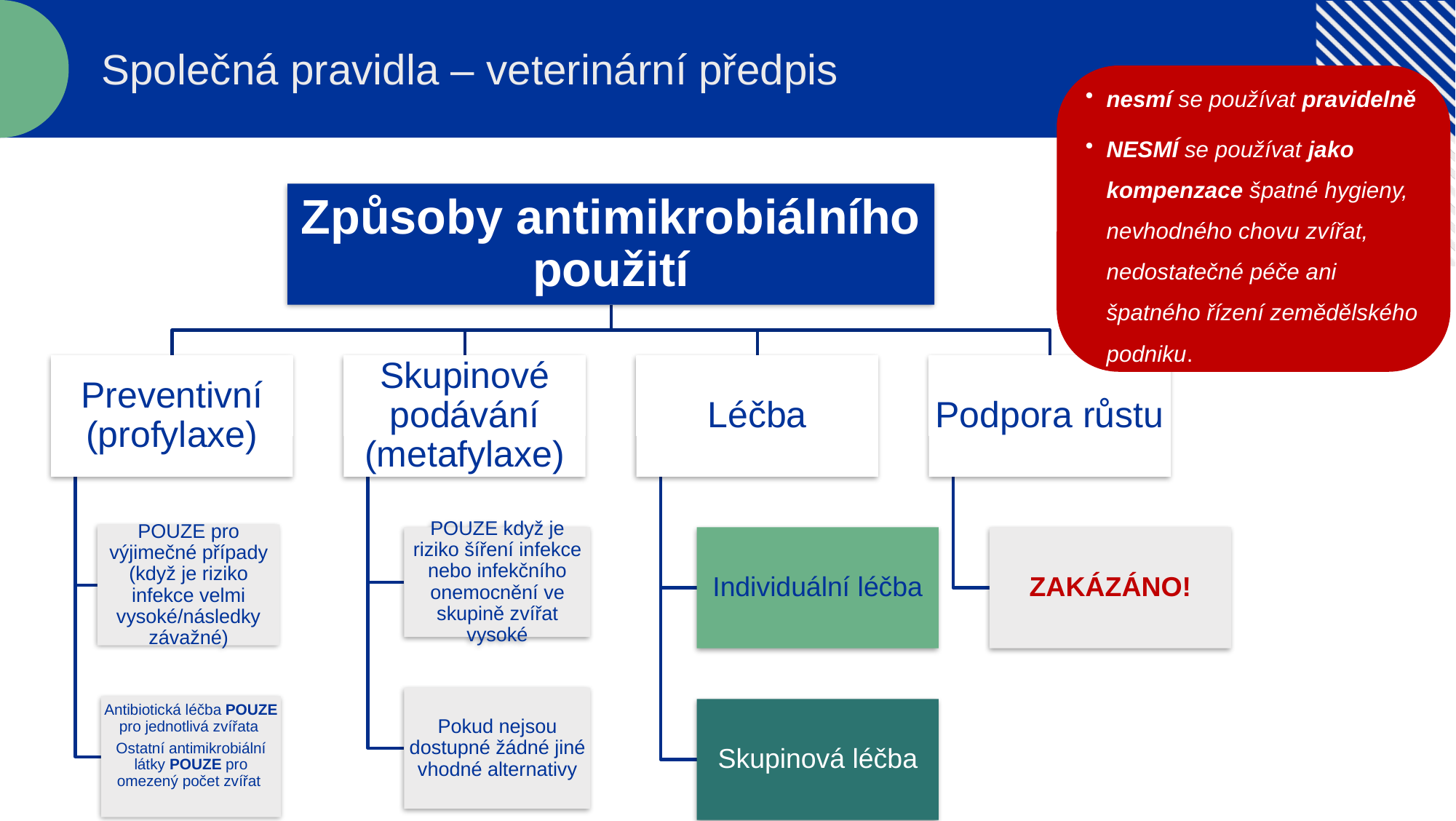

Společná pravidla – veterinární předpis

nesmí se používat pravidelně
NESMÍ se používat jako kompenzace špatné hygieny, nevhodného chovu zvířat, nedostatečné péče ani špatného řízení zemědělského podniku.
Způsoby antimikrobiálního použití
Preventivní (profylaxe)
POUZE pro výjimečné případy (když je riziko infekce velmi vysoké/následky závažné)
Antibiotická léčba POUZE pro jednotlivá zvířata
Ostatní antimikrobiální látky POUZE pro omezený počet zvířat

Skupinové podávání (metafylaxe)
POUZE když je riziko šíření infekce nebo infekčního onemocnění ve skupině zvířat vysoké
Pokud nejsou dostupné žádné jiné vhodné alternativy
Léčba
Individuální léčba
Skupinová léčba
Podpora růstu
ZAKÁZÁNO!